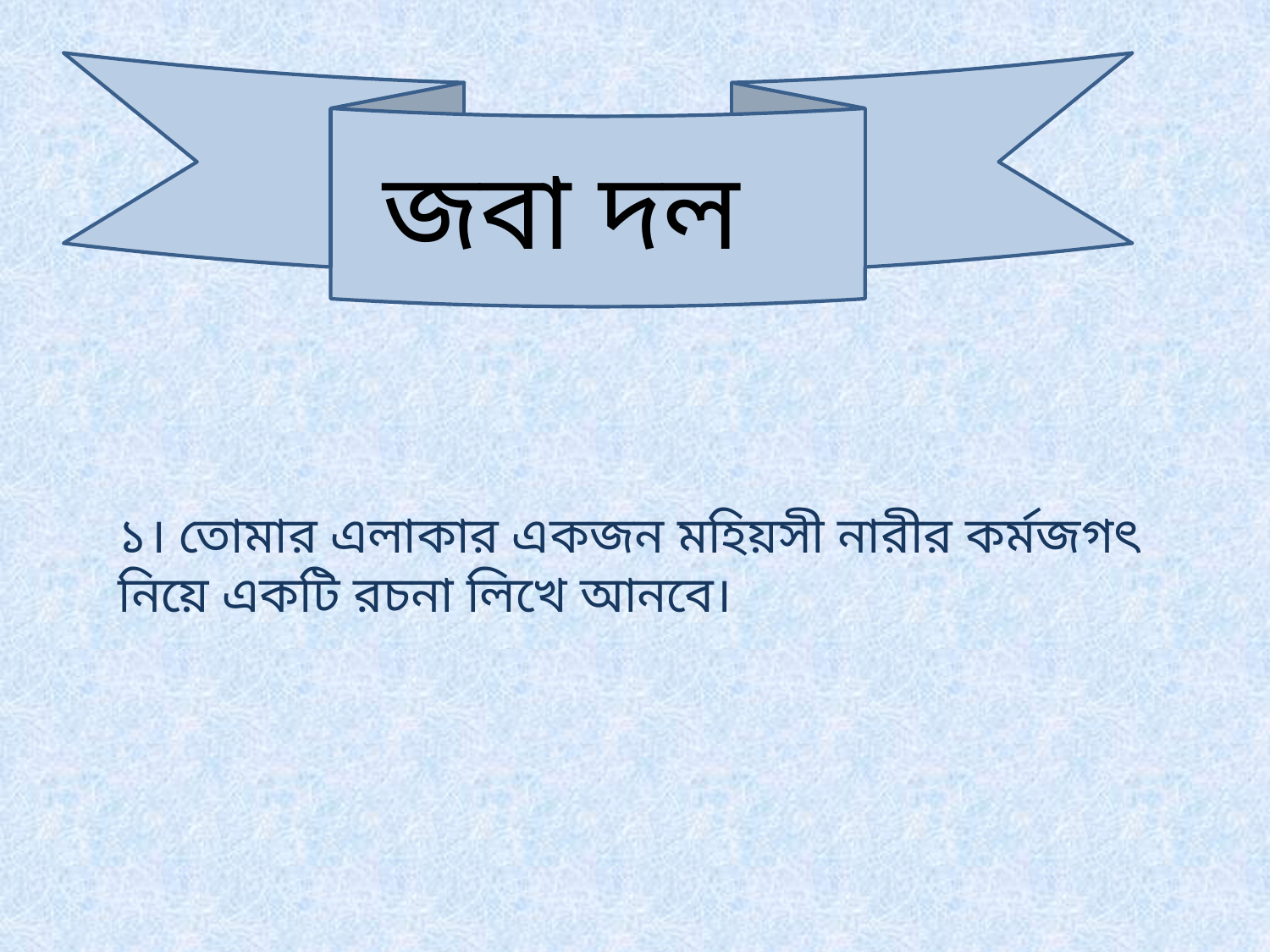

জবা দল
১। তোমার এলাকার একজন মহিয়সী নারীর কর্মজগৎ নিয়ে একটি রচনা লিখে আনবে।